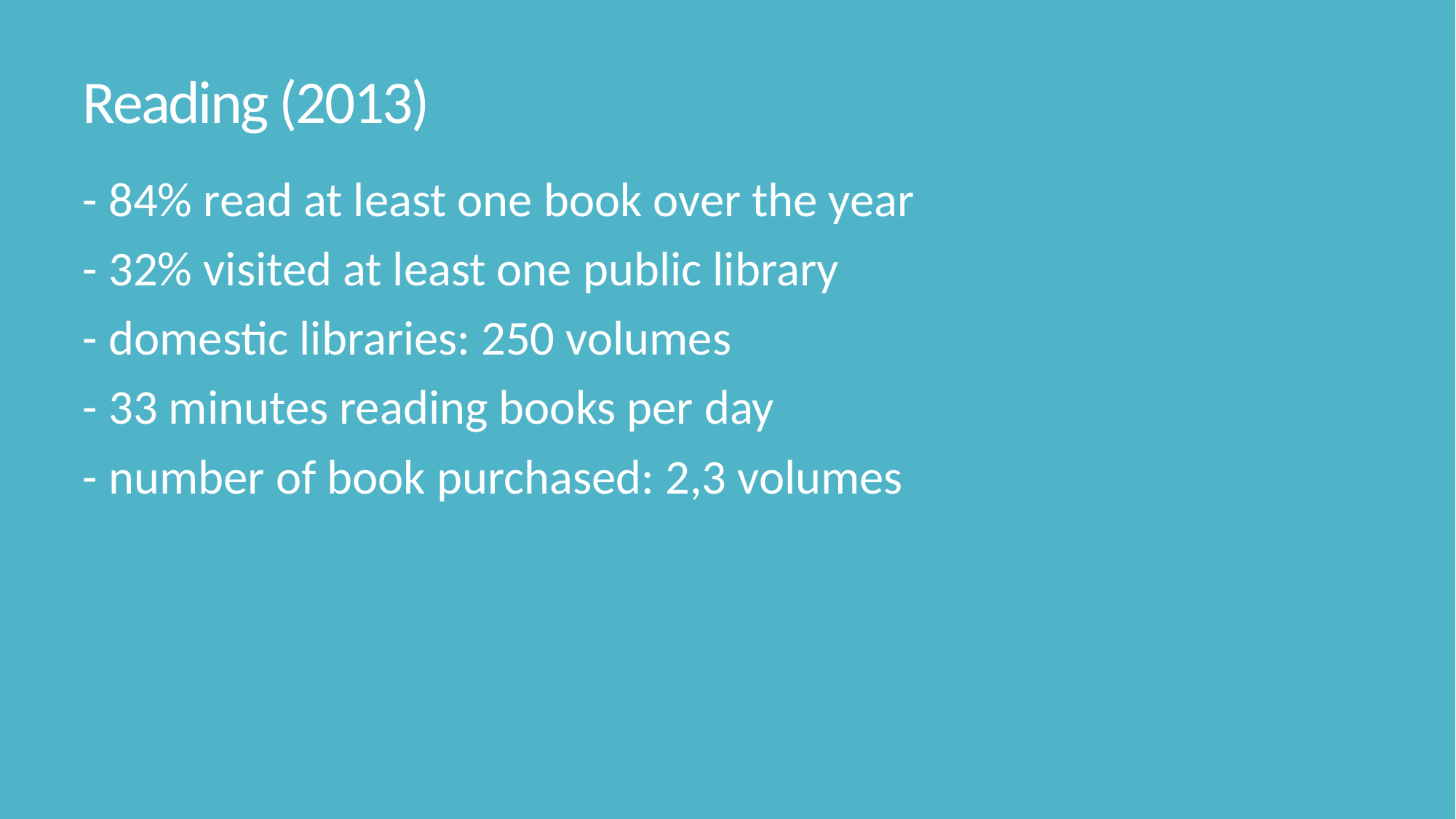

# Reading (2013)
- 84% read at least one book over the year
- 32% visited at least one public library
- domestic libraries: 250 volumes
- 33 minutes reading books per day
- number of book purchased: 2,3 volumes